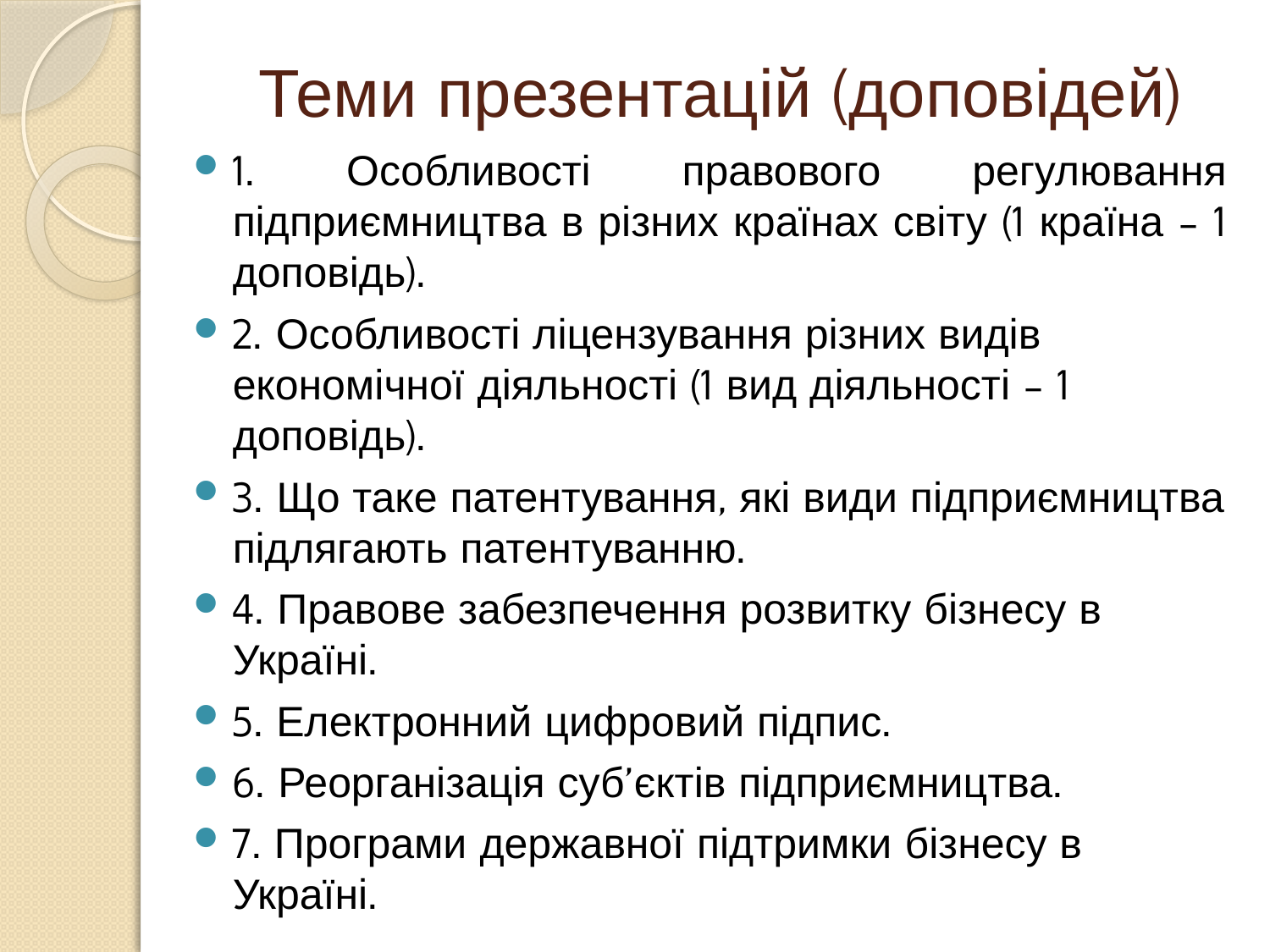

# Теми презентацій (доповідей)
1. Особливості правового регулювання підприємництва в різних країнах світу (1 країна – 1 доповідь).
2. Особливості ліцензування різних видів економічної діяльності (1 вид діяльності – 1 доповідь).
3. Що таке патентування, які види підприємництва підлягають патентуванню.
4. Правове забезпечення розвитку бізнесу в Україні.
5. Електронний цифровий підпис.
6. Реорганізація суб’єктів підприємництва.
7. Програми державної підтримки бізнесу в Україні.

Тривалість доповіді 5-7 хв. з презентацією до 10 слайдів.